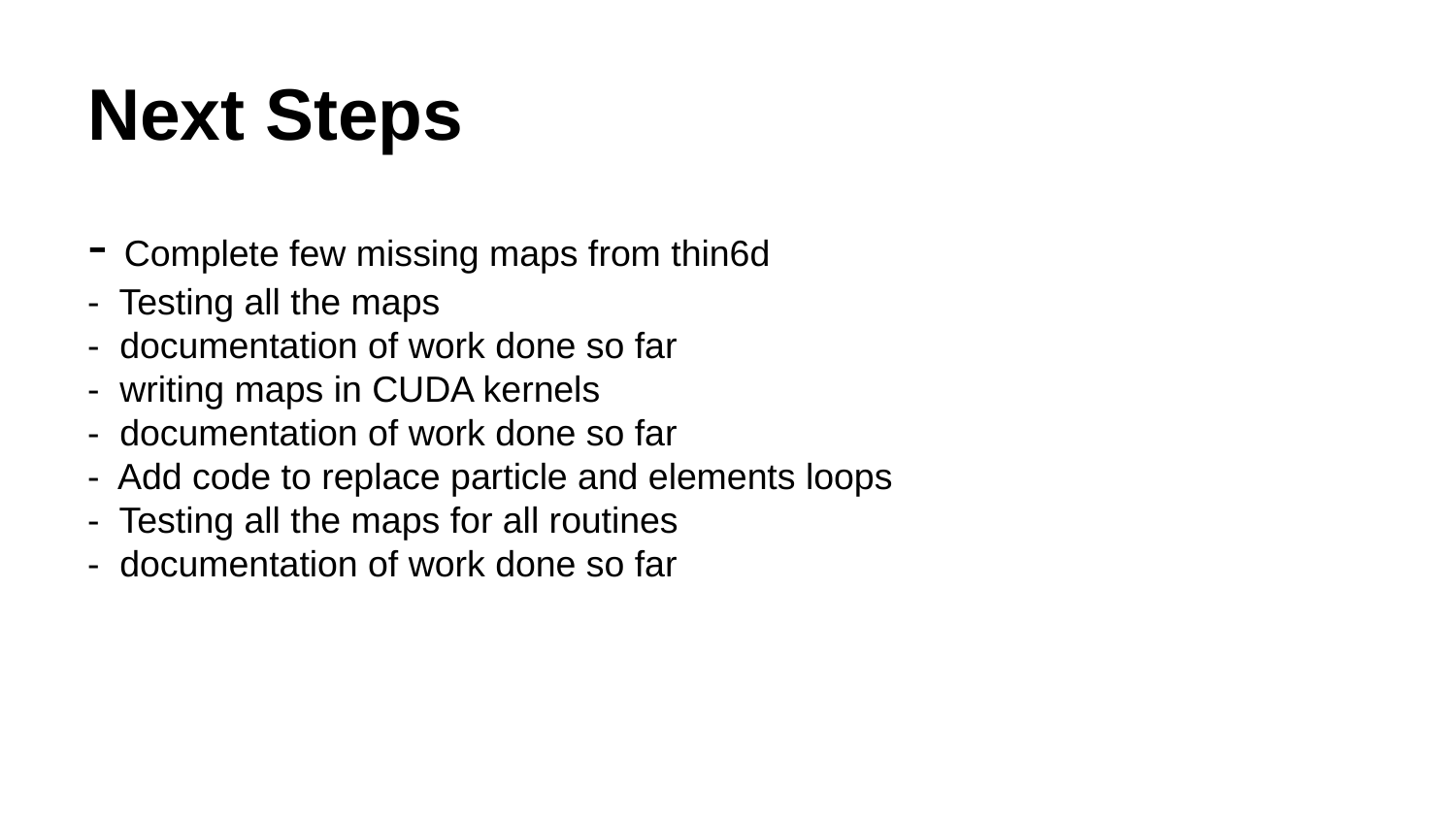

# Next Steps
- Complete few missing maps from thin6d
-  Testing all the maps
-  documentation of work done so far
-  writing maps in CUDA kernels
-  documentation of work done so far
-  Add code to replace particle and elements loops
-  Testing all the maps for all routines
-  documentation of work done so far